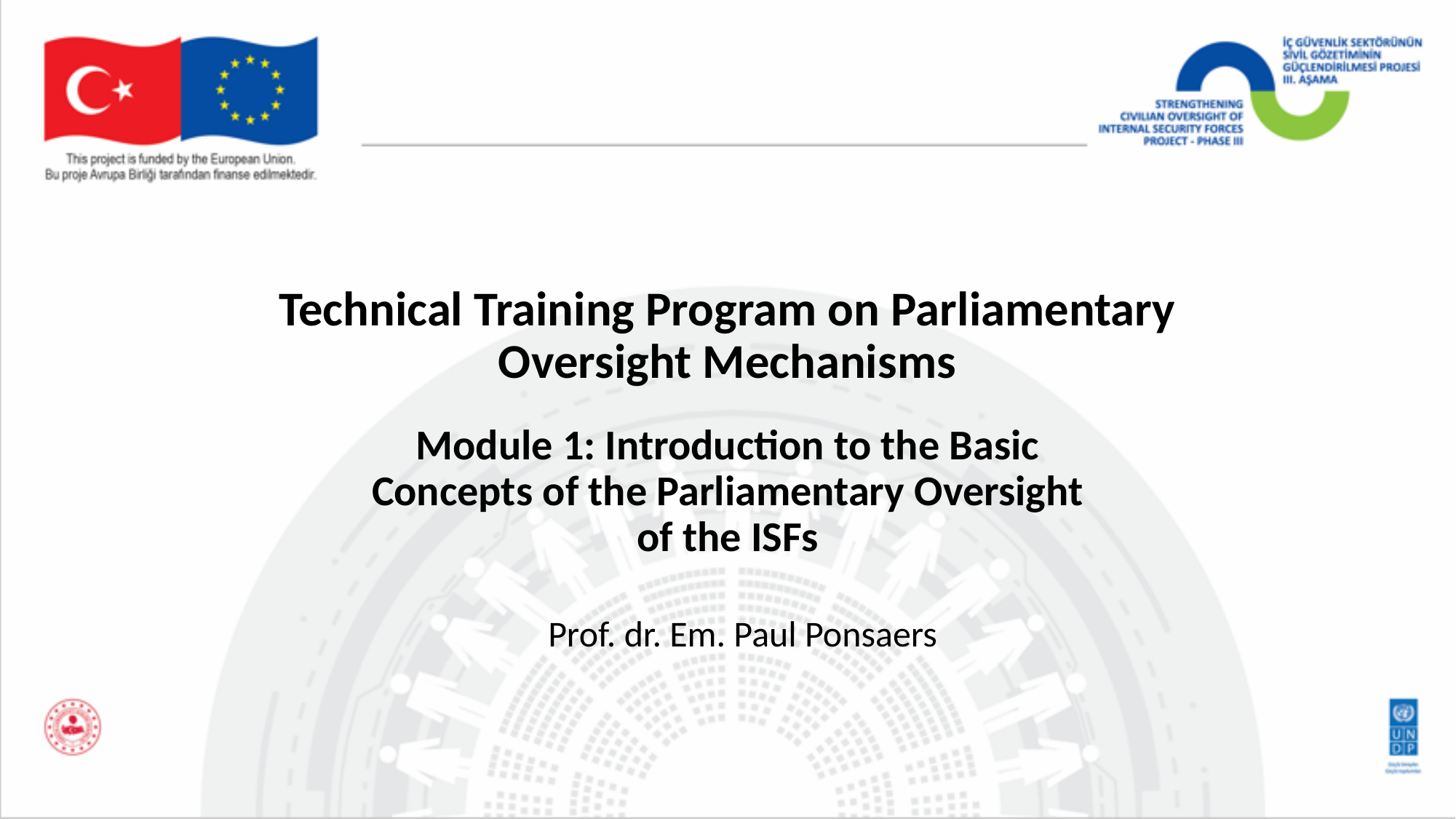

Technical Training Program on Parliamentary Oversight Mechanisms
Module 1: Introduction to the Basic Concepts of the Parliamentary Oversight of the ISFs
Prof. dr. Em. Paul Ponsaers